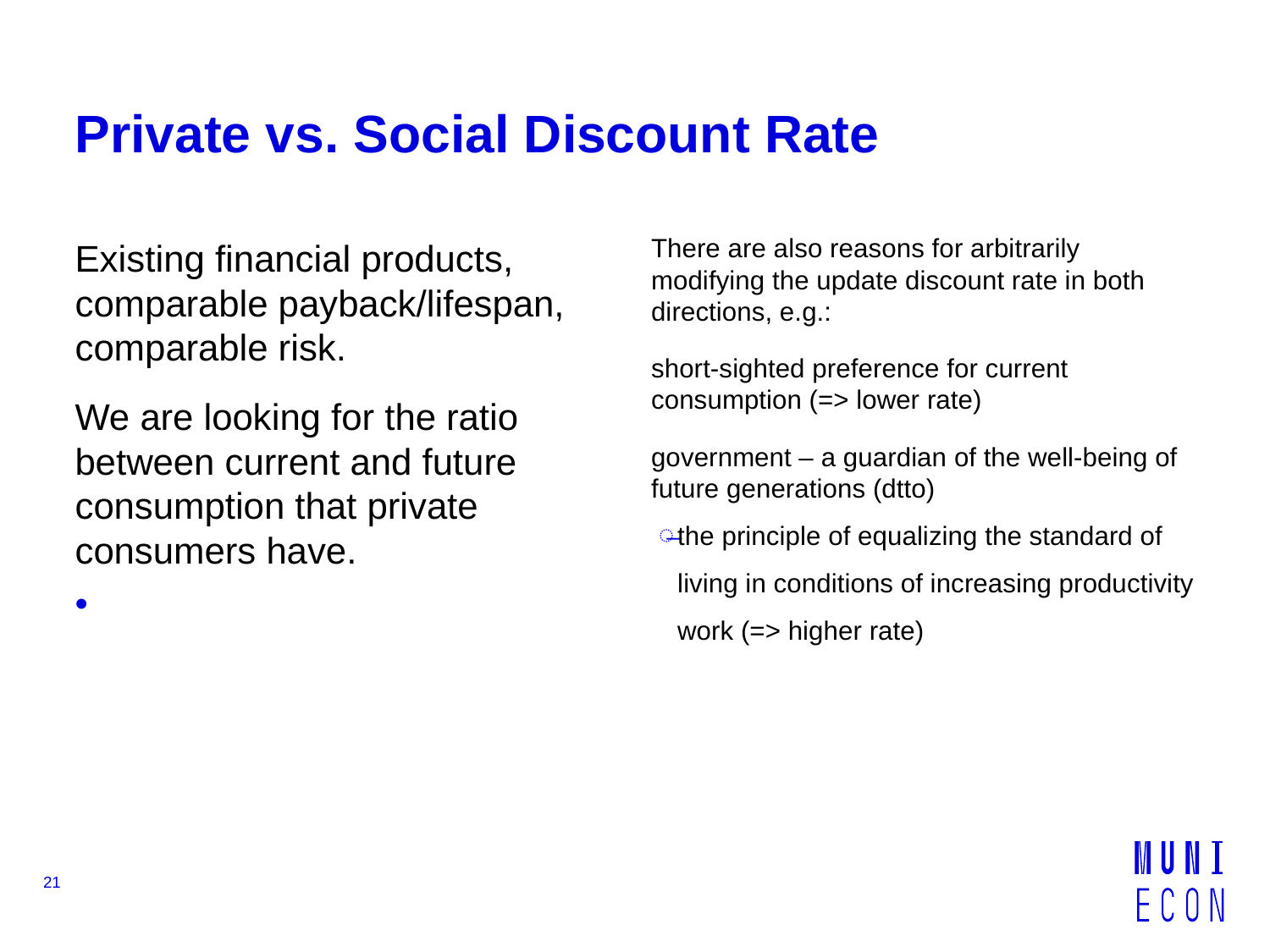

# Private vs. Social Discount Rate

There are also reasons for arbitrarily modifying the update discount rate in both directions, e.g.:
short-sighted preference for current consumption (=> lower rate)
government – a guardian of the well-being of future generations (dtto)
the principle of equalizing the standard of living in conditions of increasing productivity work (=> higher rate)
Existing financial products, comparable payback/lifespan, comparable risk.
We are looking for the ratio between current and future consumption that private consumers have.

21